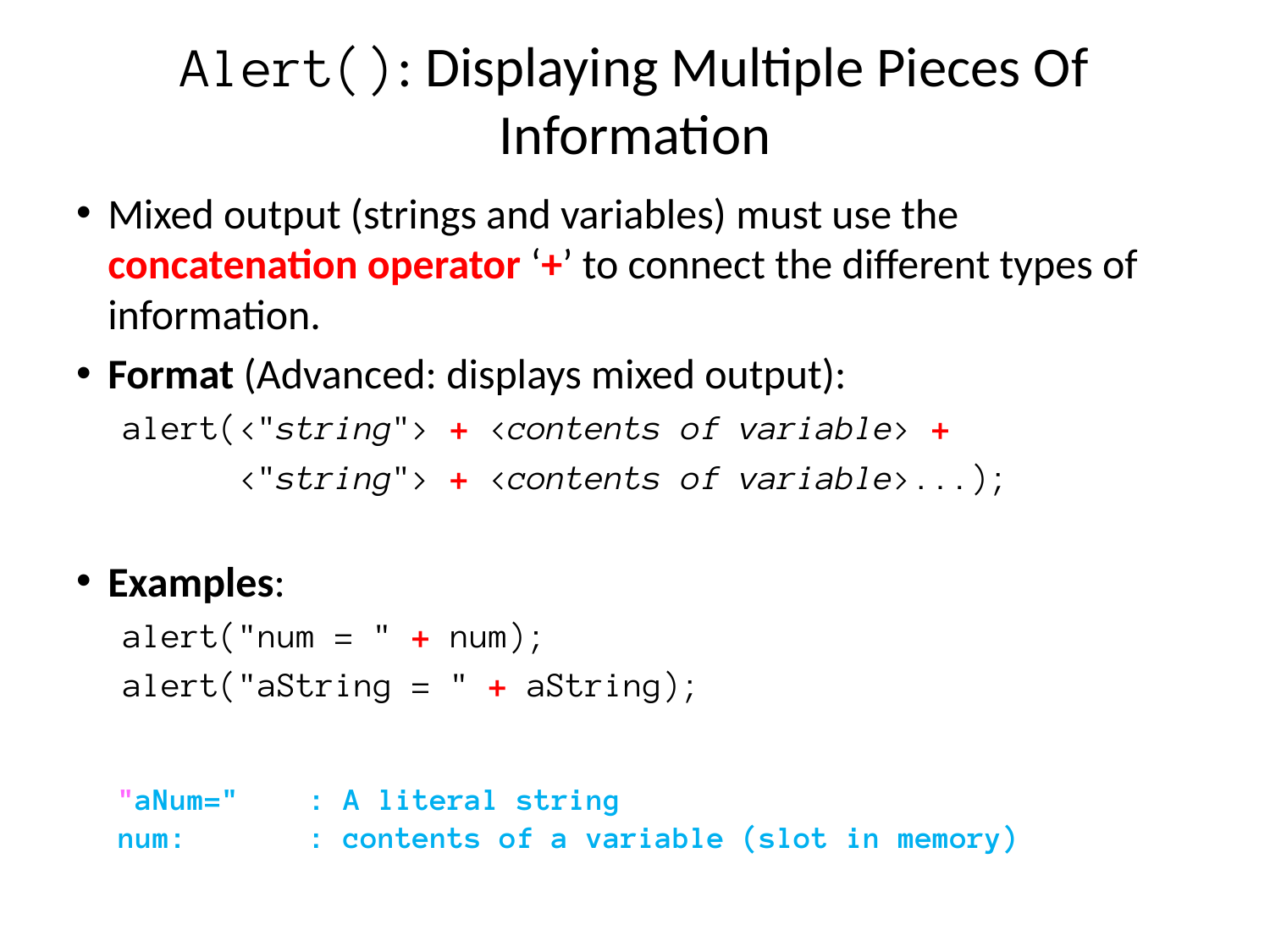

# Alert(): Displaying Multiple Pieces Of Information
Mixed output (strings and variables) must use the concatenation operator ‘+’ to connect the different types of information.
Format (Advanced: displays mixed output):
alert(<"string"> + <contents of variable> +
      <"string"> + <contents of variable>...);

Examples:
alert("num = " + num);
alert("aString = " + aString);
"aNum="    : A literal string
num:       : contents of a variable (slot in memory)